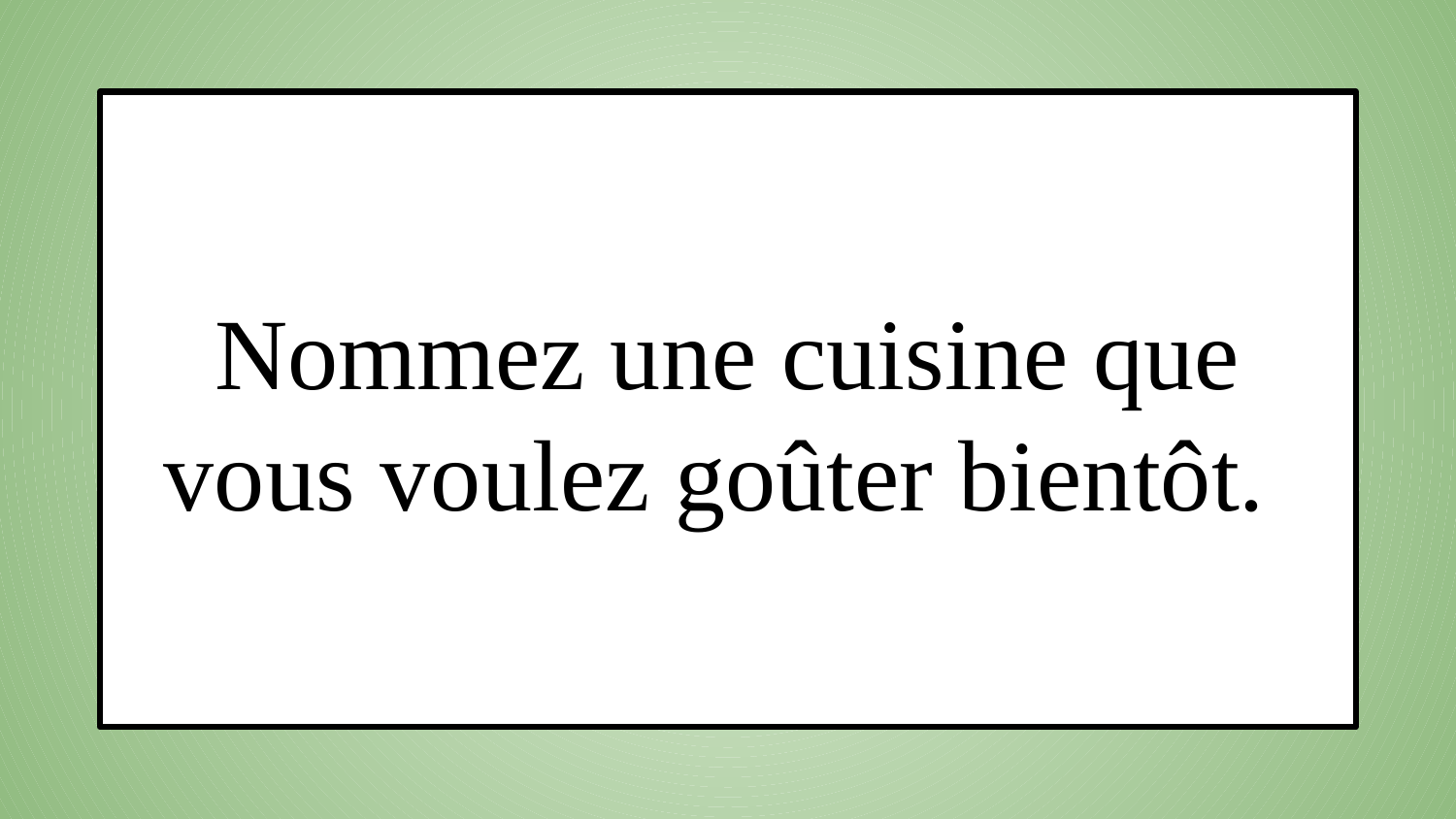

Nommez une cuisine que vous voulez goûter bientôt.